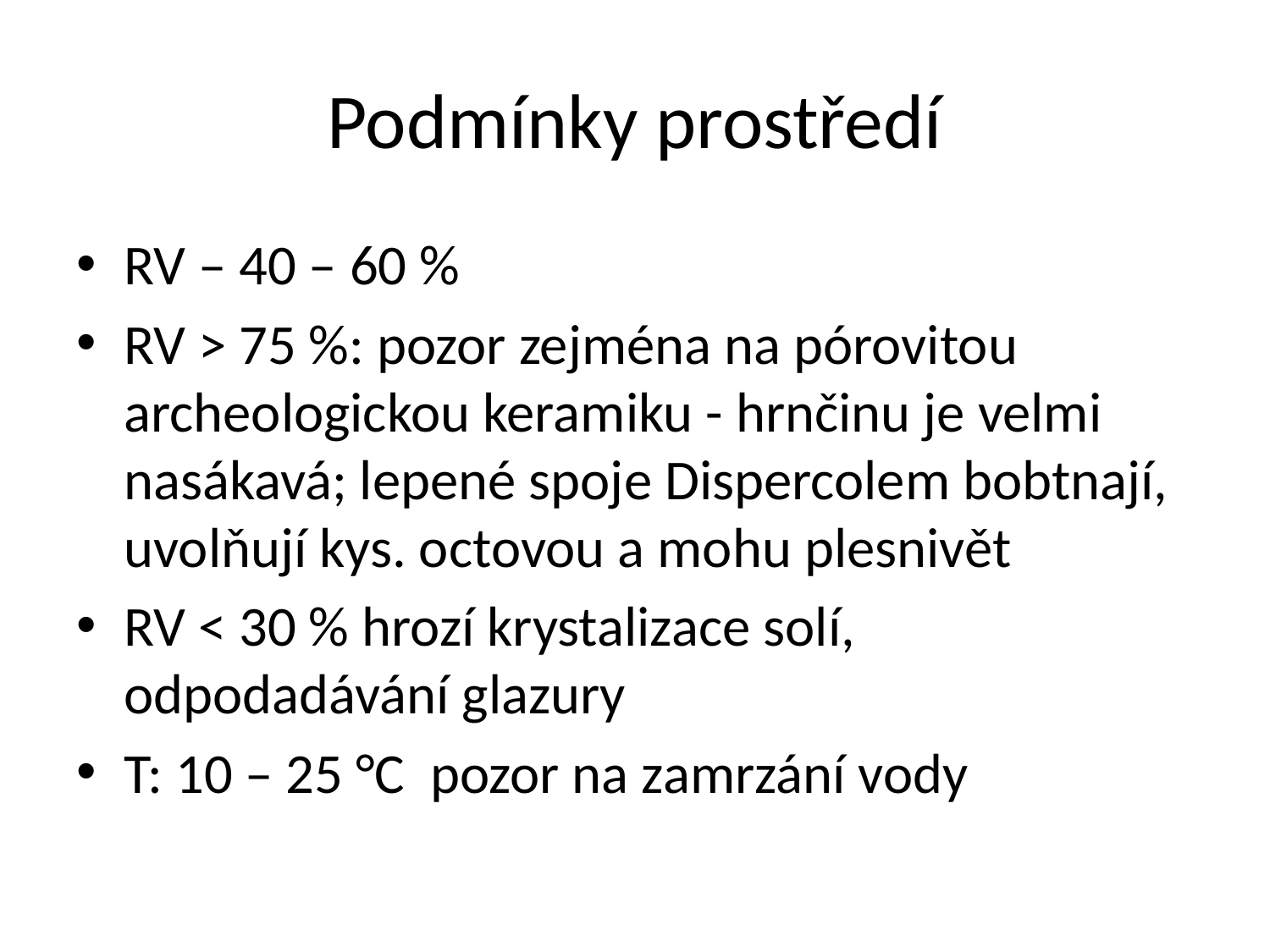

# Podmínky prostředí
RV – 40 – 60 %
RV ˃ 75 %: pozor zejména na pórovitou archeologickou keramiku - hrnčinu je velmi nasákavá; lepené spoje Dispercolem bobtnají, uvolňují kys. octovou a mohu plesnivět
RV < 30 % hrozí krystalizace solí, odpodadávání glazury
T: 10 – 25 °C  pozor na zamrzání vody